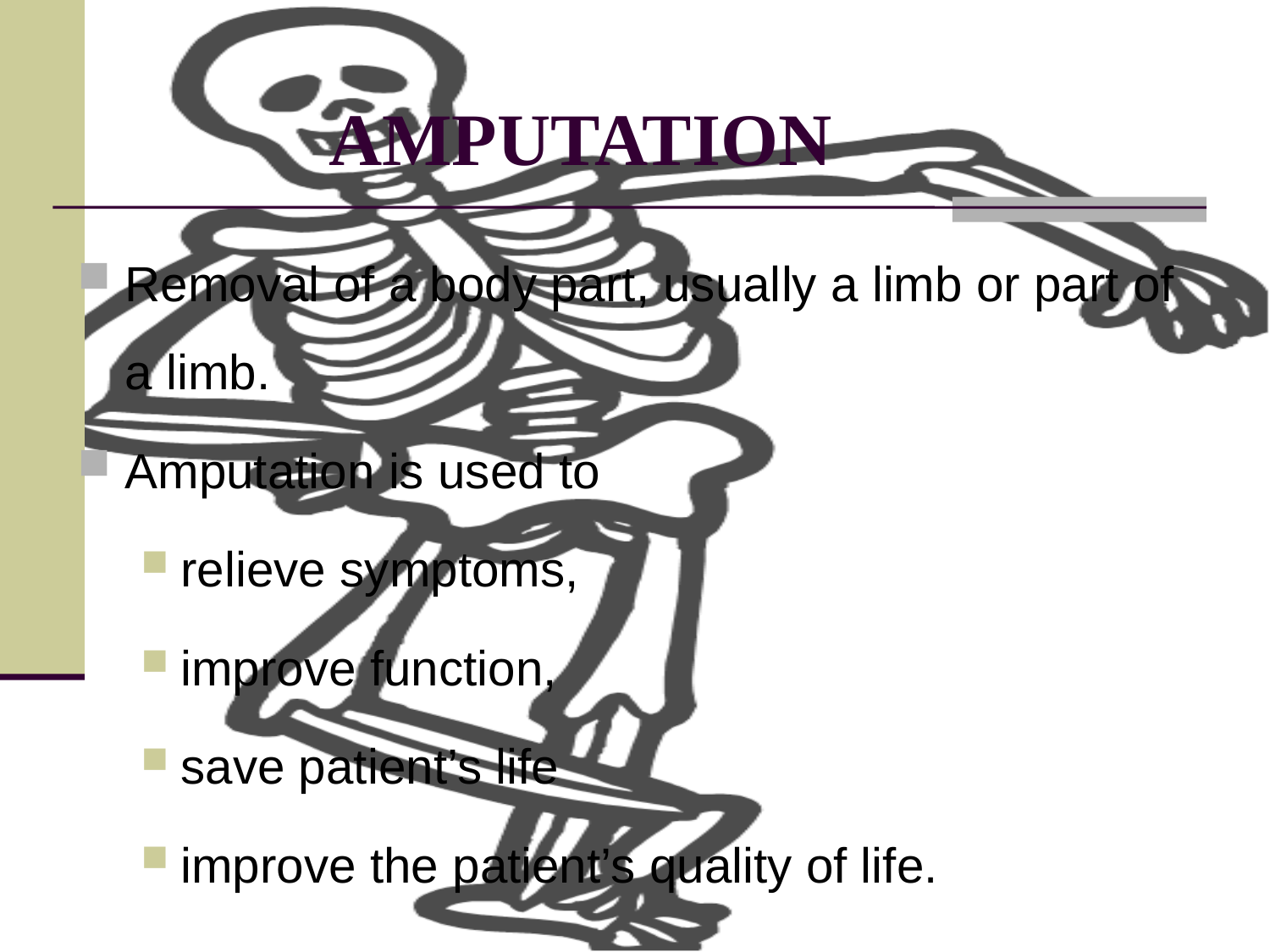

# AMPUTATION
Removal of a body part, usually a limb or part of a limb.
Amputation is used to
relieve symptoms,
improve function,
save patient’s life
improve the patient’s quality of life.